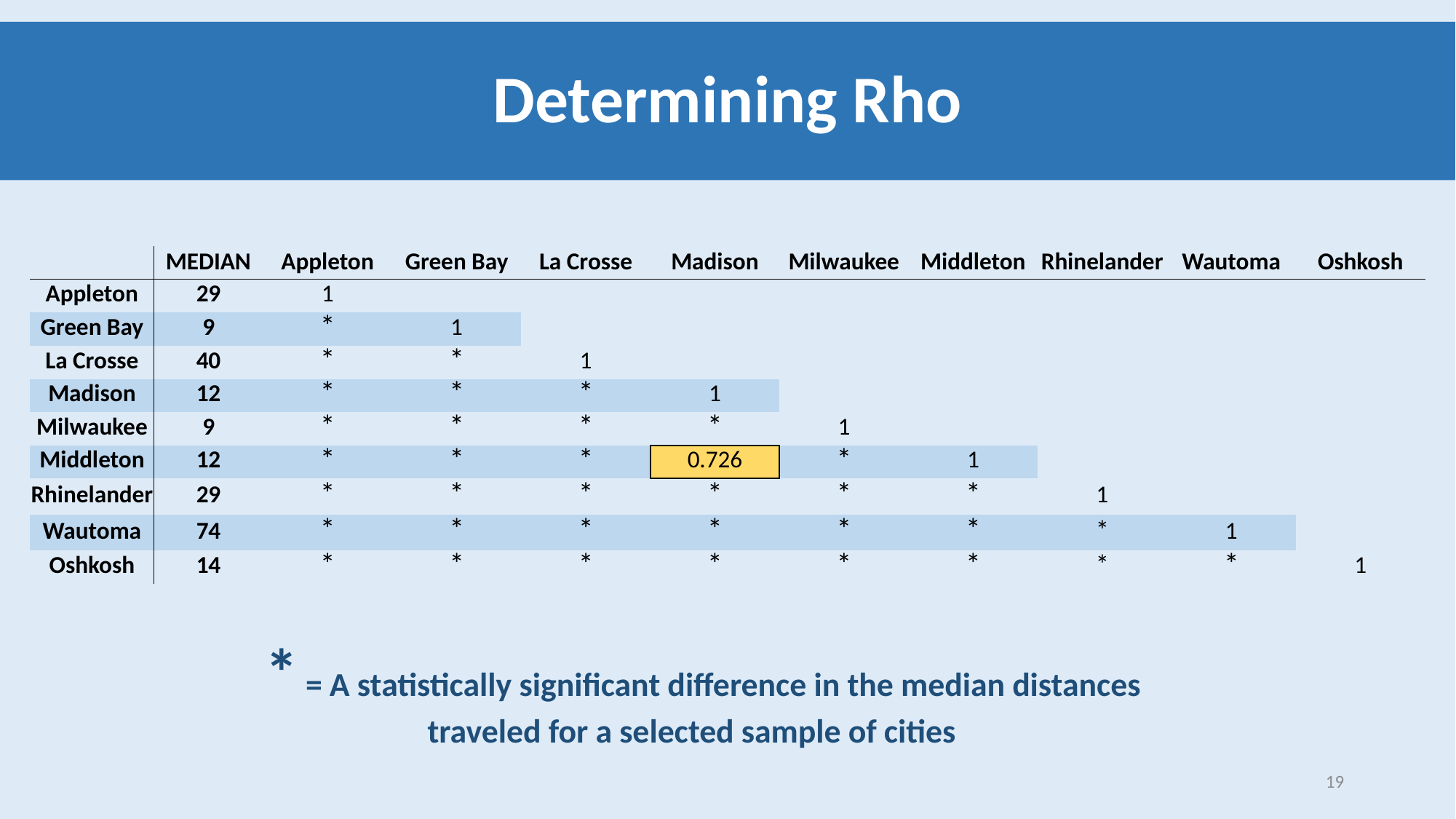

# Determining Rho
|  | MEDIAN | Appleton | Green Bay | La Crosse | Madison | Milwaukee | Middleton | Rhinelander | Wautoma | Oshkosh |
| --- | --- | --- | --- | --- | --- | --- | --- | --- | --- | --- |
| Appleton | 29 | 1 |  |  |  |  |  |  |  |  |
| Green Bay | 9 | \* | 1 |  |  |  |  |  |  |  |
| La Crosse | 40 | \* | \* | 1 |  |  |  |  |  |  |
| Madison | 12 | \* | \* | \* | 1 |  |  |  |  |  |
| Milwaukee | 9 | \* | \* | \* | \* | 1 |  |  |  |  |
| Middleton | 12 | \* | \* | \* | 0.726 | \* | 1 |  |  |  |
| Rhinelander | 29 | \* | \* | \* | \* | \* | \* | 1 |  |  |
| Wautoma | 74 | \* | \* | \* | \* | \* | \* | \* | 1 |  |
| Oshkosh | 14 | \* | \* | \* | \* | \* | \* | \* | \* | 1 |
  * = A statistically significant difference in the median distances traveled for a selected sample of cities
19